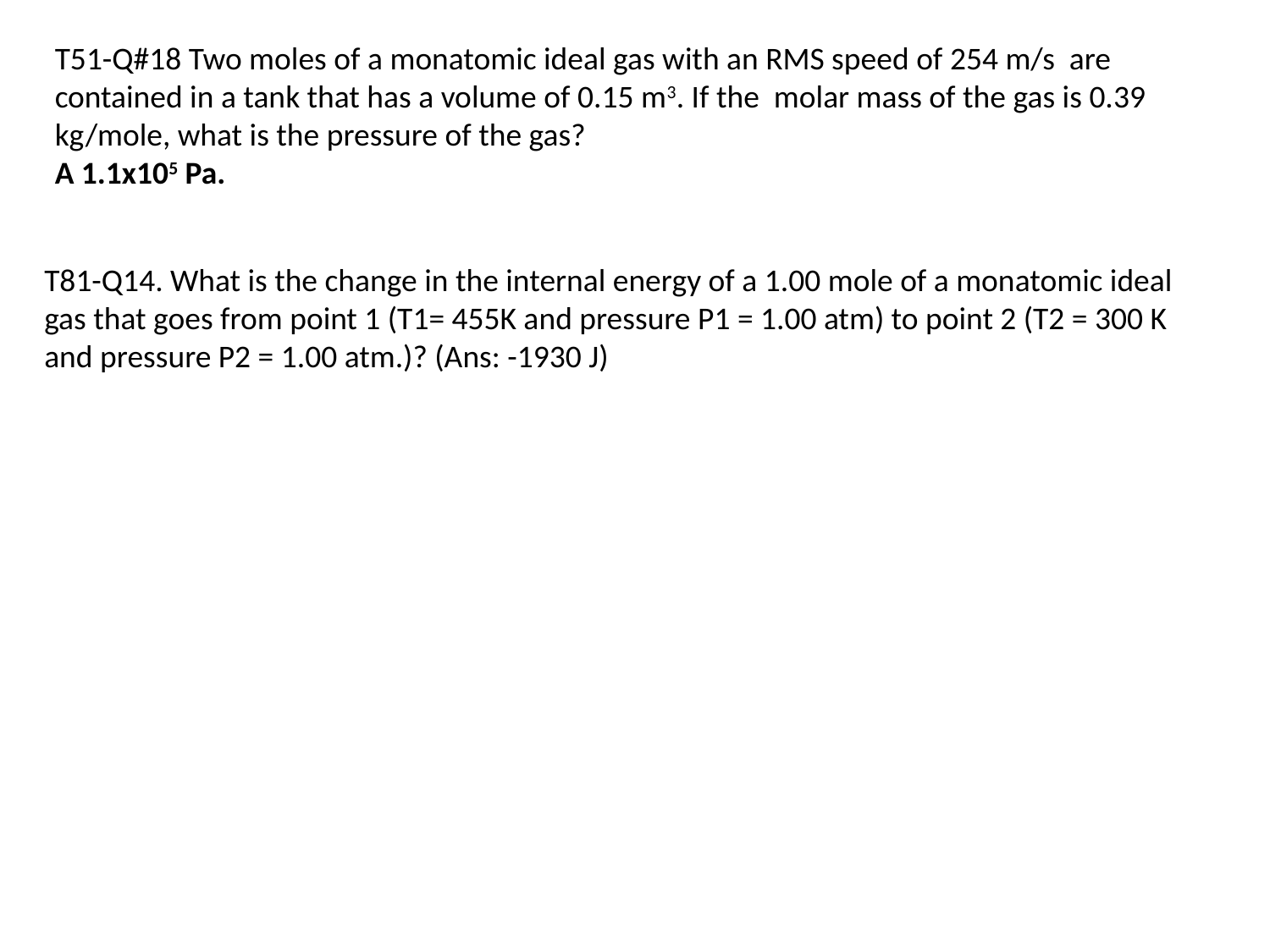

T51-Q#18 Two moles of a monatomic ideal gas with an RMS speed of 254 m/s  are contained in a tank that has a volume of 0.15 m3. If the  molar mass of the gas is 0.39 kg/mole, what is the pressure of the gas?
A 1.1x105 Pa.
T81-Q14. What is the change in the internal energy of a 1.00 mole of a monatomic ideal gas that goes from point 1 (T1= 455K and pressure P1 = 1.00 atm) to point 2 (T2 = 300 K and pressure P2 = 1.00 atm.)? (Ans: -1930 J)